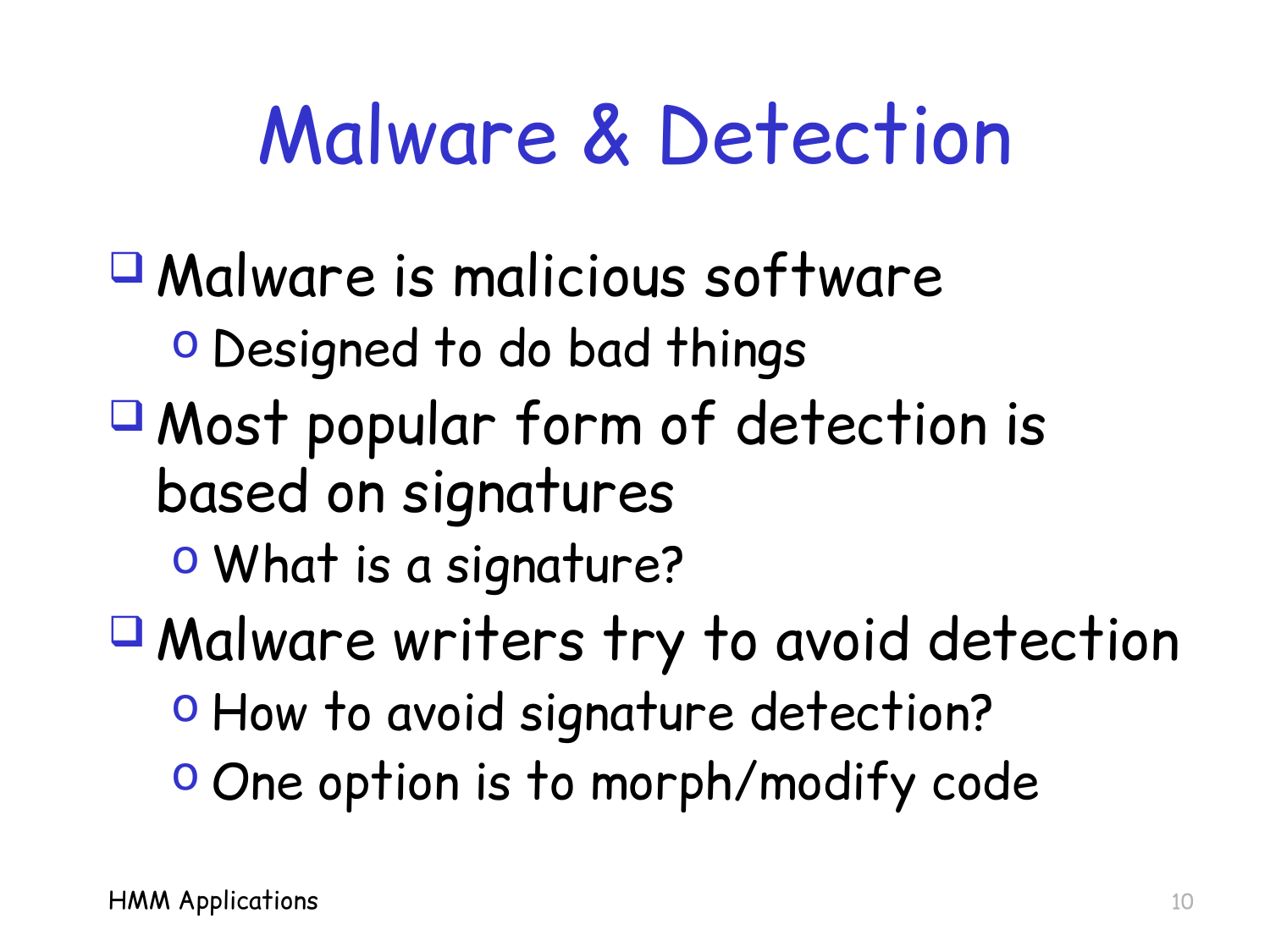

# Malware & Detection
Malware is malicious software
Designed to do bad things
Most popular form of detection is based on signatures
What is a signature?
Malware writers try to avoid detection
How to avoid signature detection?
One option is to morph/modify code
HMM Applications
10